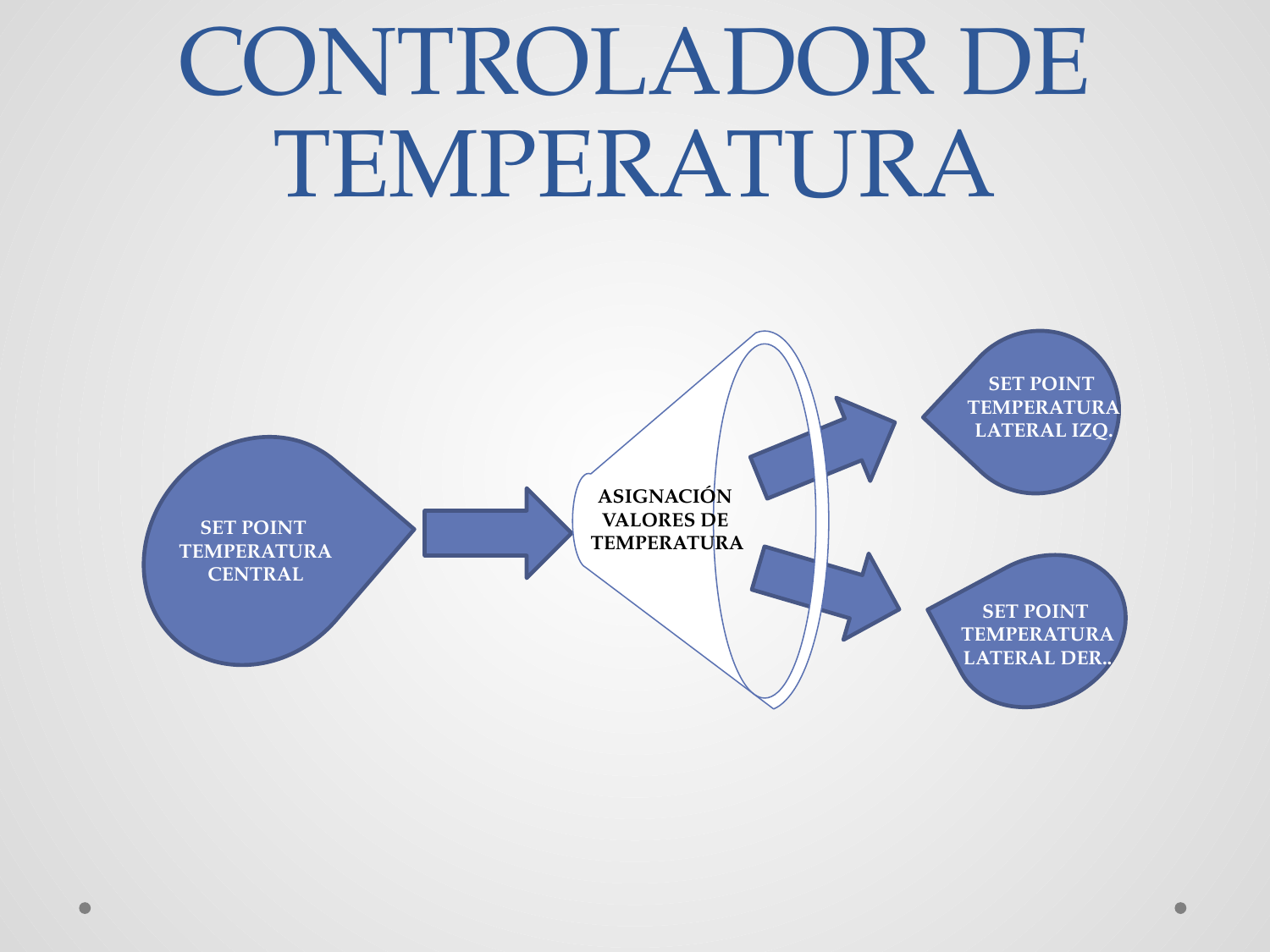

# CONTROLADOR DE TEMPERATURA

SET POINT
TEMPERATURA LATERAL IZQ.

ASIGNACIÓN
VALORES DE
TEMPERATURA

SET POINT
TEMPERATURA CENTRAL

SET POINT
TEMPERATURA LATERAL DER..